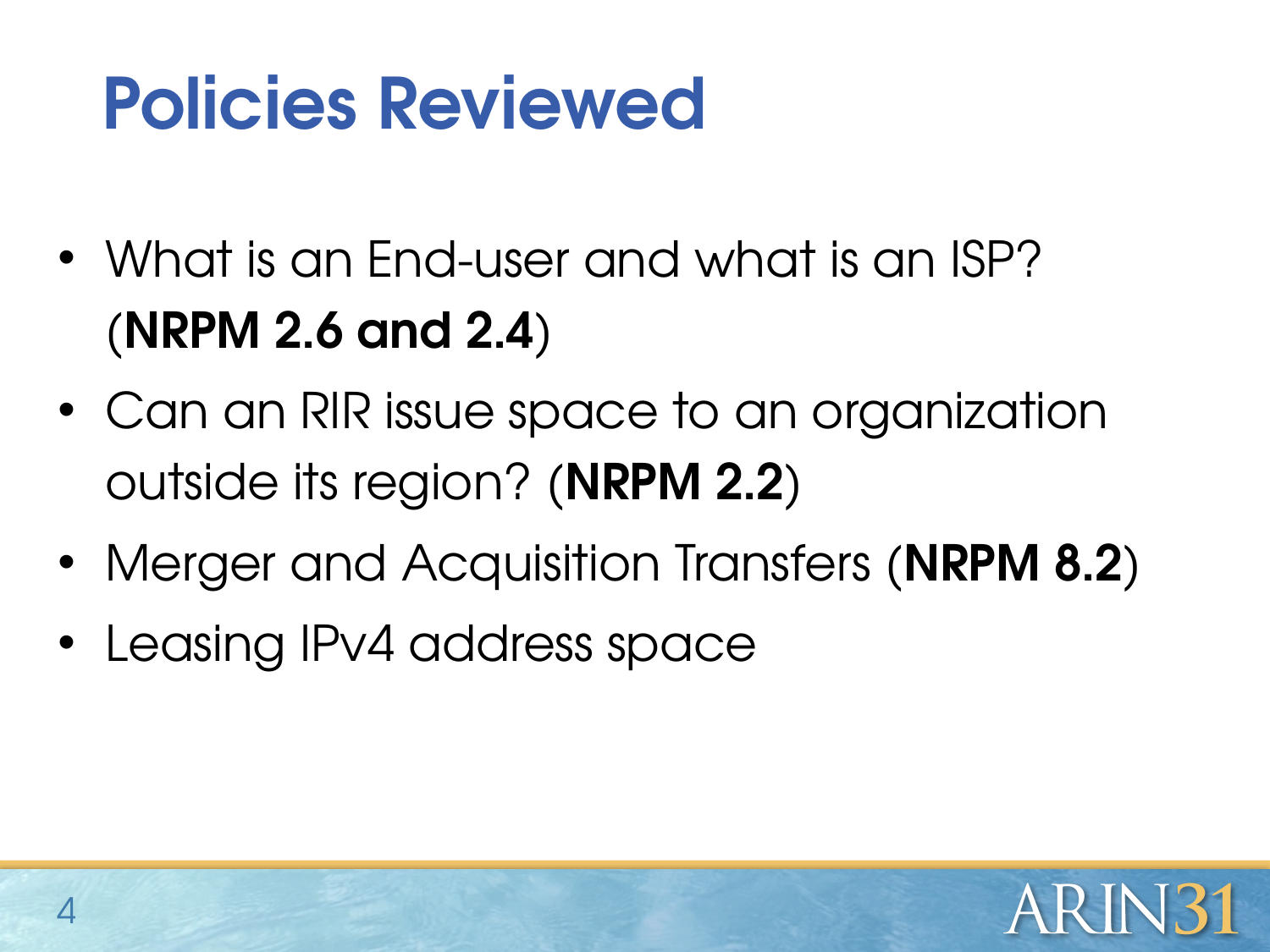

# Policies Reviewed
What is an End-user and what is an ISP? (NRPM 2.6 and 2.4)
Can an RIR issue space to an organization outside its region? (NRPM 2.2)
Merger and Acquisition Transfers (NRPM 8.2)
Leasing IPv4 address space

4